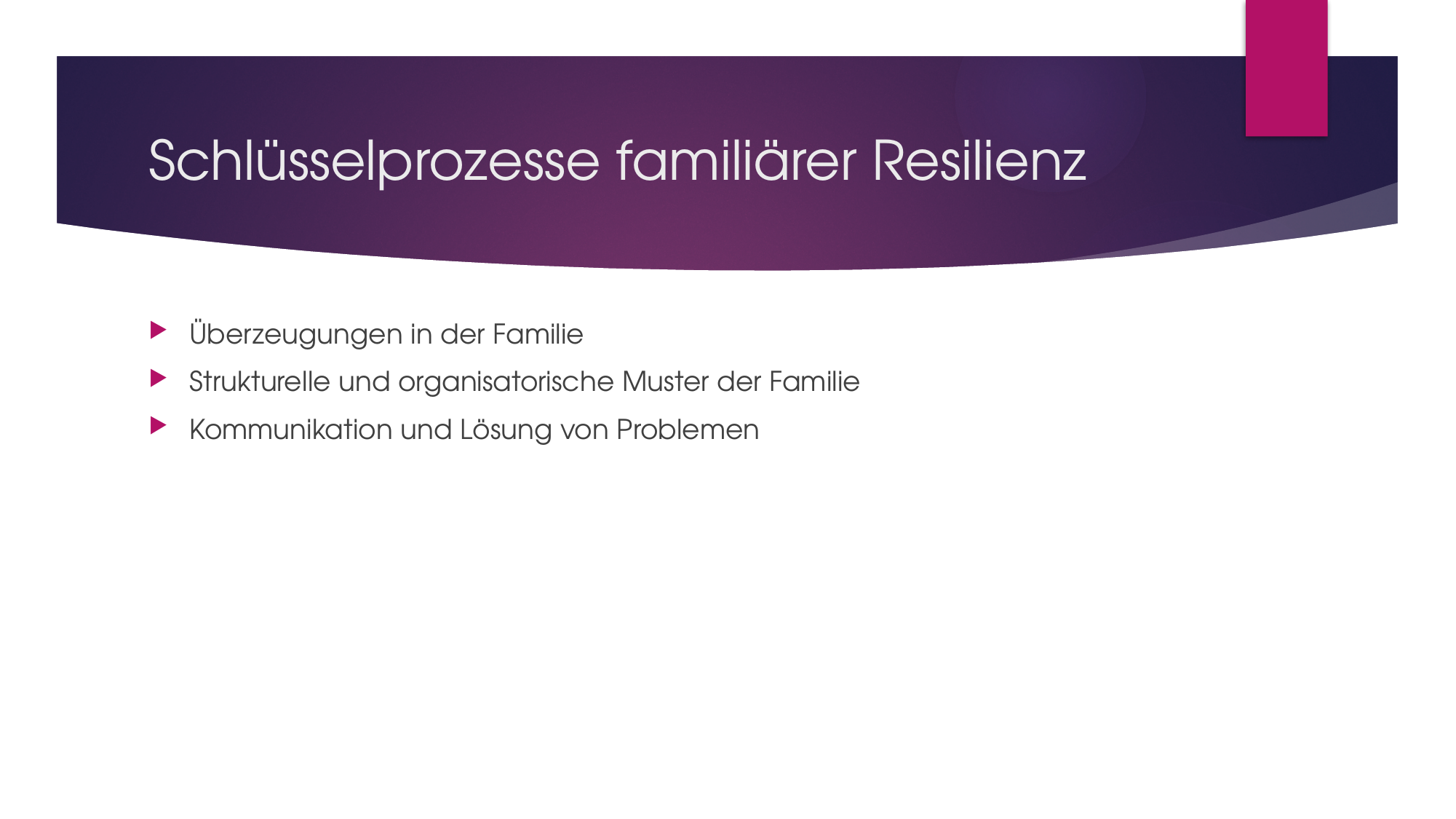

# Schlüsselprozesse familiärer Resilienz
Überzeugungen in der Familie
Strukturelle und organisatorische Muster der Familie
Kommunikation und Lösung von Problemen